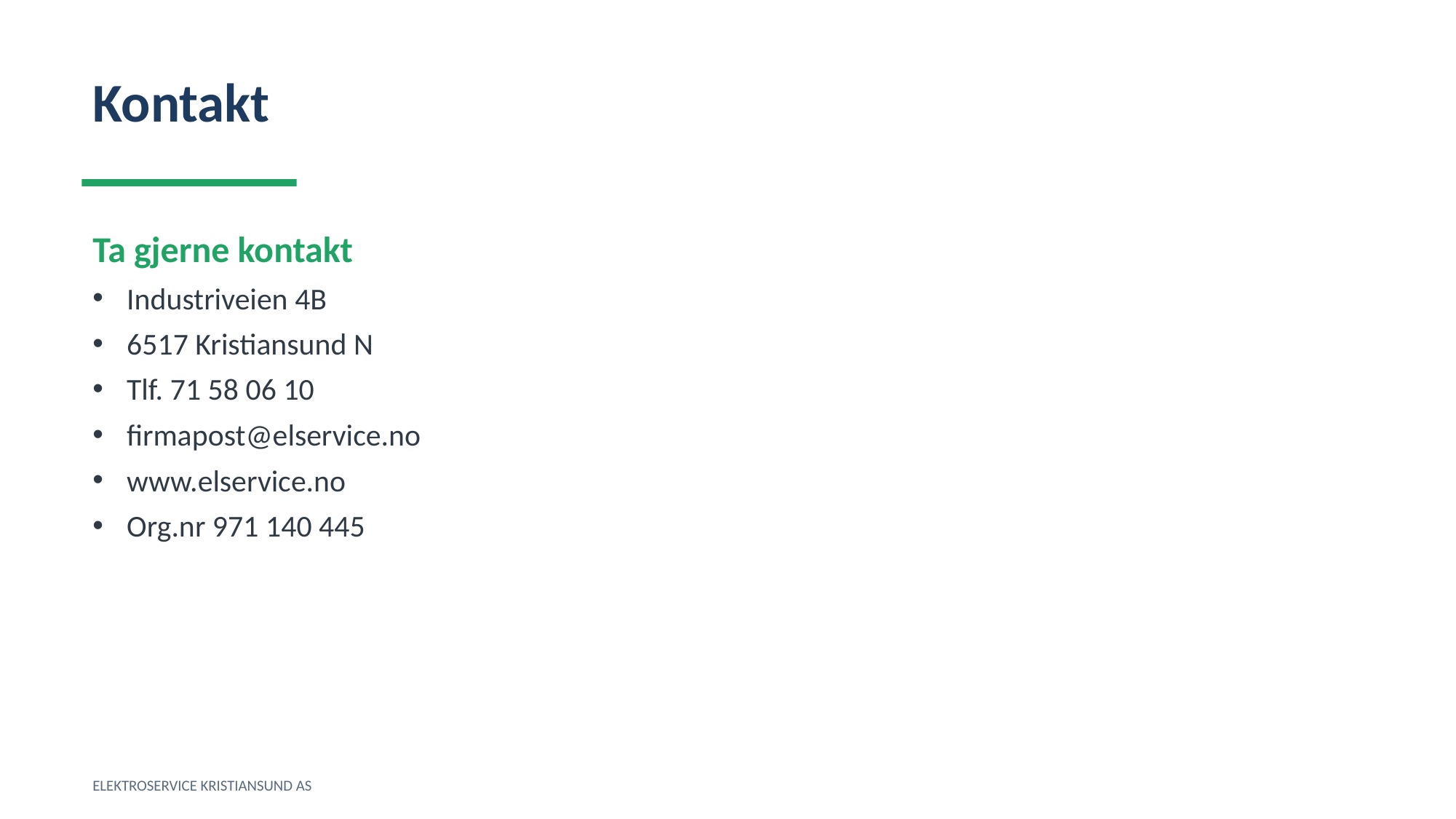

Kontakt

Ta gjerne kontakt
Industriveien 4B
6517 Kristiansund N
Tlf. 71 58 06 10
firmapost@elservice.no
www.elservice.no
Org.nr 971 140 445
ELEKTROSERVICE KRISTIANSUND AS